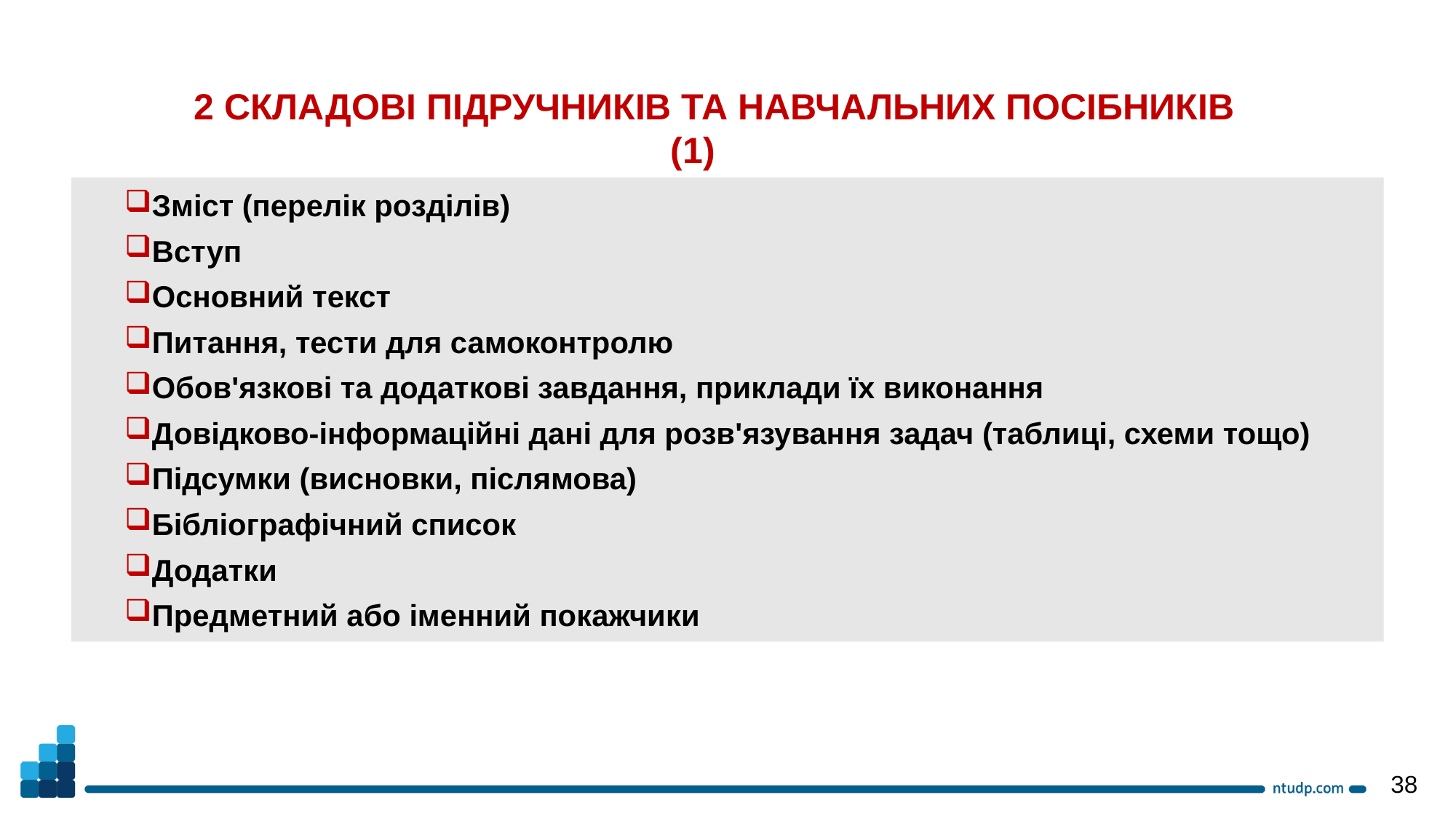

2 СКЛАДОВІ ПІДРУЧНИКІВ ТА НАВЧАЛЬНИХ ПОСІБНИКІВ (1)
Зміст (перелік розділів)
Вступ
Основний текст
Питання, тести для самоконтролю
Обов'язкові та додаткові завдання, приклади їх виконання
Довідково-інформаційні дані для розв'язування задач (таблиці, схеми тощо)
Підсумки (висновки, післямова)
Бібліографічний список
Додатки
Предметний або іменний покажчики